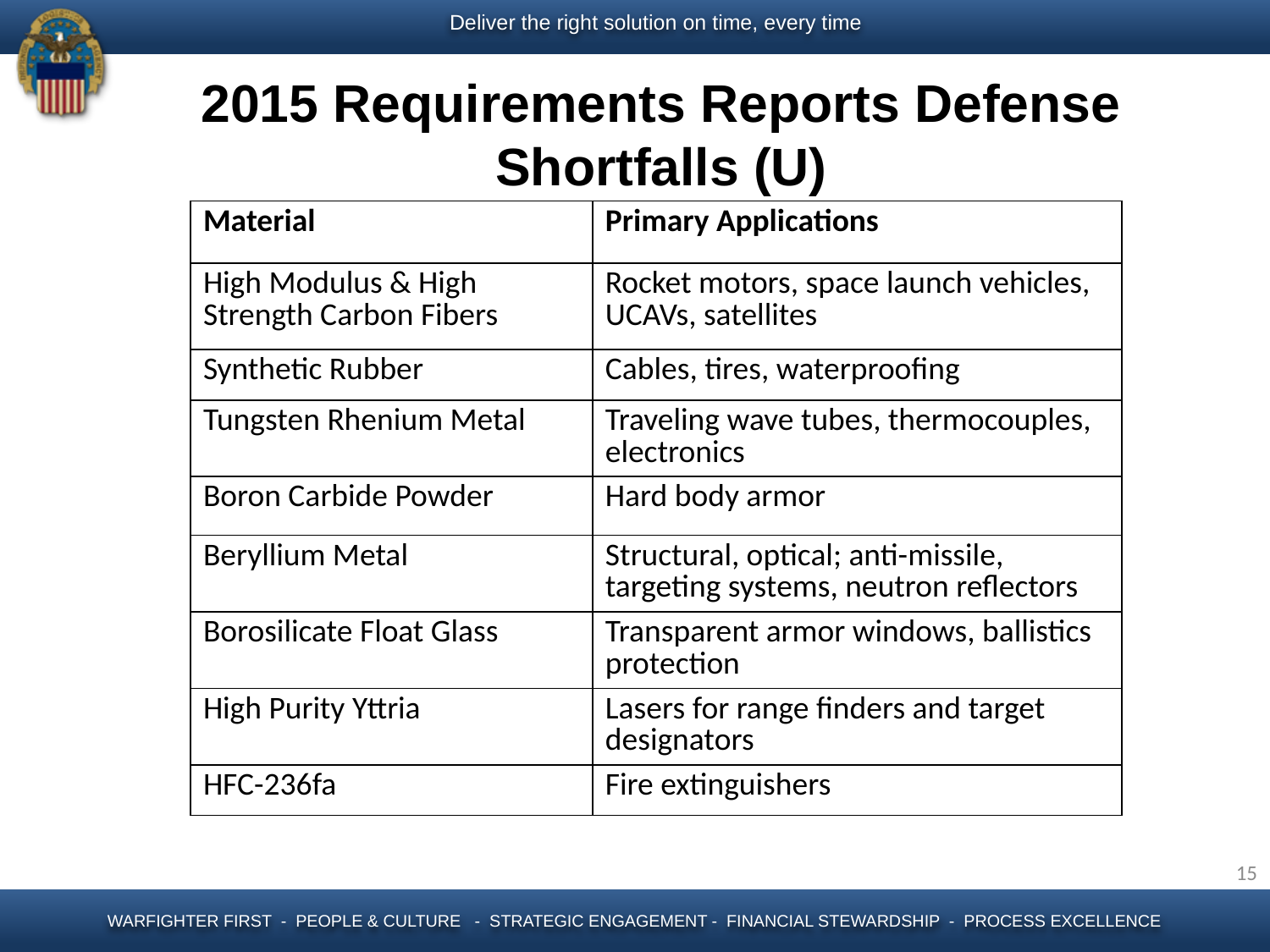

# 2015 Requirements Reports Defense Shortfalls (U)
| Material | Primary Applications |
| --- | --- |
| High Modulus & High Strength Carbon Fibers | Rocket motors, space launch vehicles, UCAVs, satellites |
| Synthetic Rubber | Cables, tires, waterproofing |
| Tungsten Rhenium Metal | Traveling wave tubes, thermocouples, electronics |
| Boron Carbide Powder | Hard body armor |
| Beryllium Metal | Structural, optical; anti-missile, targeting systems, neutron reflectors |
| Borosilicate Float Glass | Transparent armor windows, ballistics protection |
| High Purity Yttria | Lasers for range finders and target designators |
| HFC-236fa | Fire extinguishers |